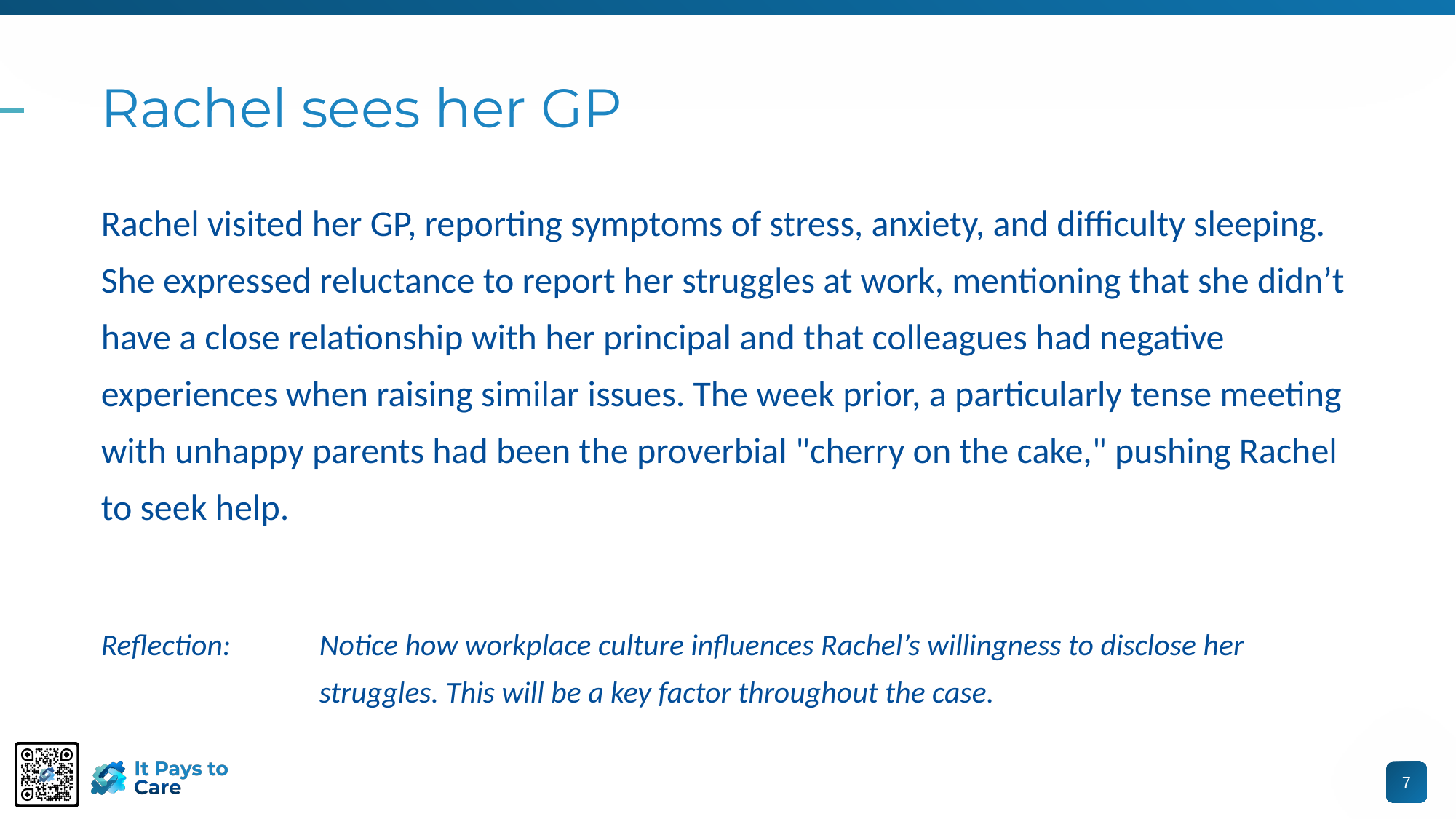

# Rachel sees her GP
Rachel visited her GP, reporting symptoms of stress, anxiety, and difficulty sleeping. She expressed reluctance to report her struggles at work, mentioning that she didn’t have a close relationship with her principal and that colleagues had negative experiences when raising similar issues. The week prior, a particularly tense meeting with unhappy parents had been the proverbial "cherry on the cake," pushing Rachel to seek help.

Reflection:	Notice how workplace culture influences Rachel’s willingness to disclose her 			struggles. This will be a key factor throughout the case.